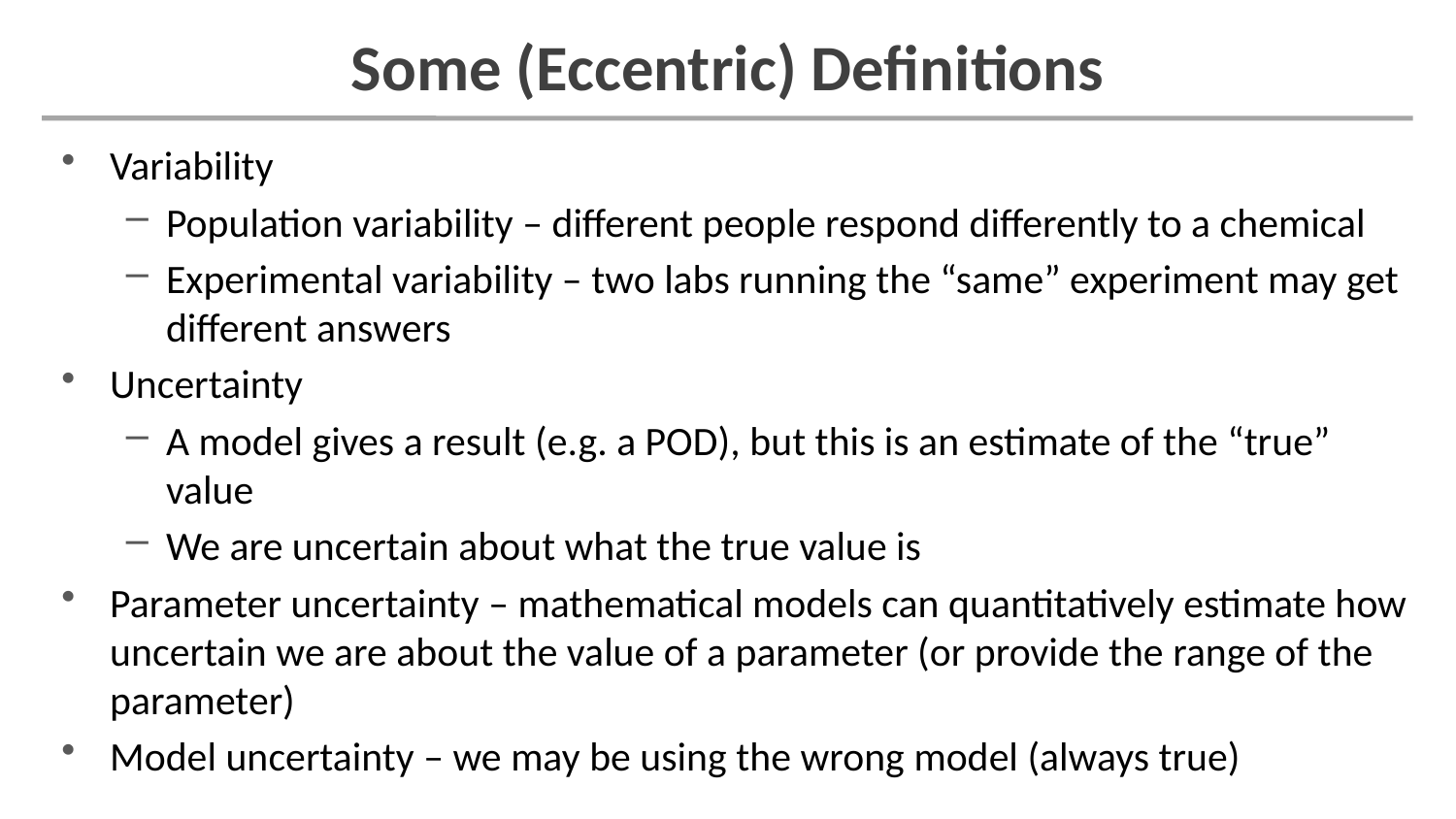

# Some (Eccentric) Definitions
Variability
Population variability – different people respond differently to a chemical
Experimental variability – two labs running the “same” experiment may get different answers
Uncertainty
A model gives a result (e.g. a POD), but this is an estimate of the “true” value
We are uncertain about what the true value is
Parameter uncertainty – mathematical models can quantitatively estimate how uncertain we are about the value of a parameter (or provide the range of the parameter)
Model uncertainty – we may be using the wrong model (always true)